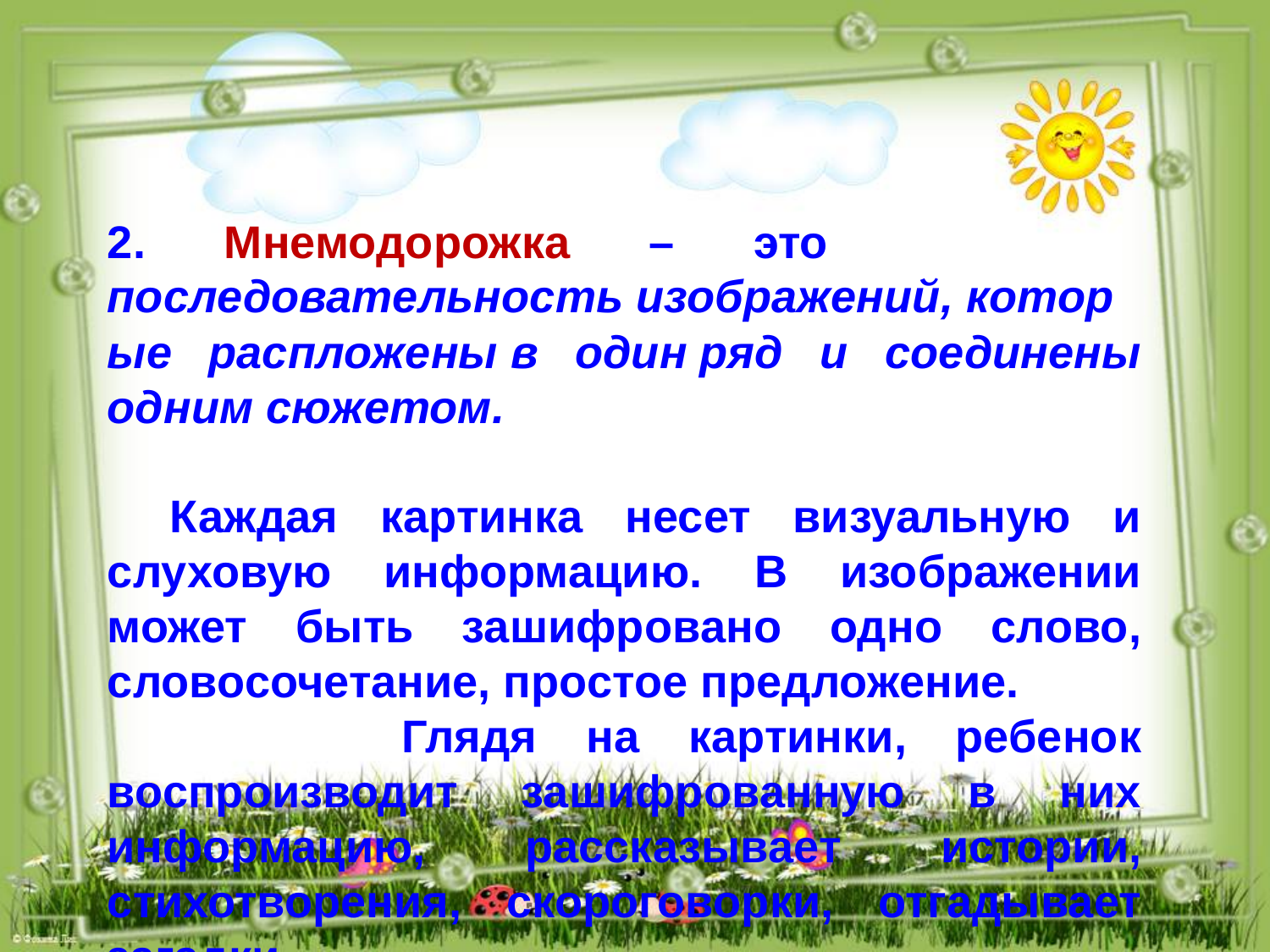

2. Мнемодорожка – это     последовательность изображений, которые распложены в один ряд и соединены одним сюжетом.

	Каждая картинка несет визуальную и слуховую информацию. В изображении может быть зашифровано одно слово, словосочетание, простое предложение.
      Глядя на картинки, ребенок воспроизводит зашифрованную в них информацию, рассказывает истории, стихотворения, скороговорки, отгадывает загадки.